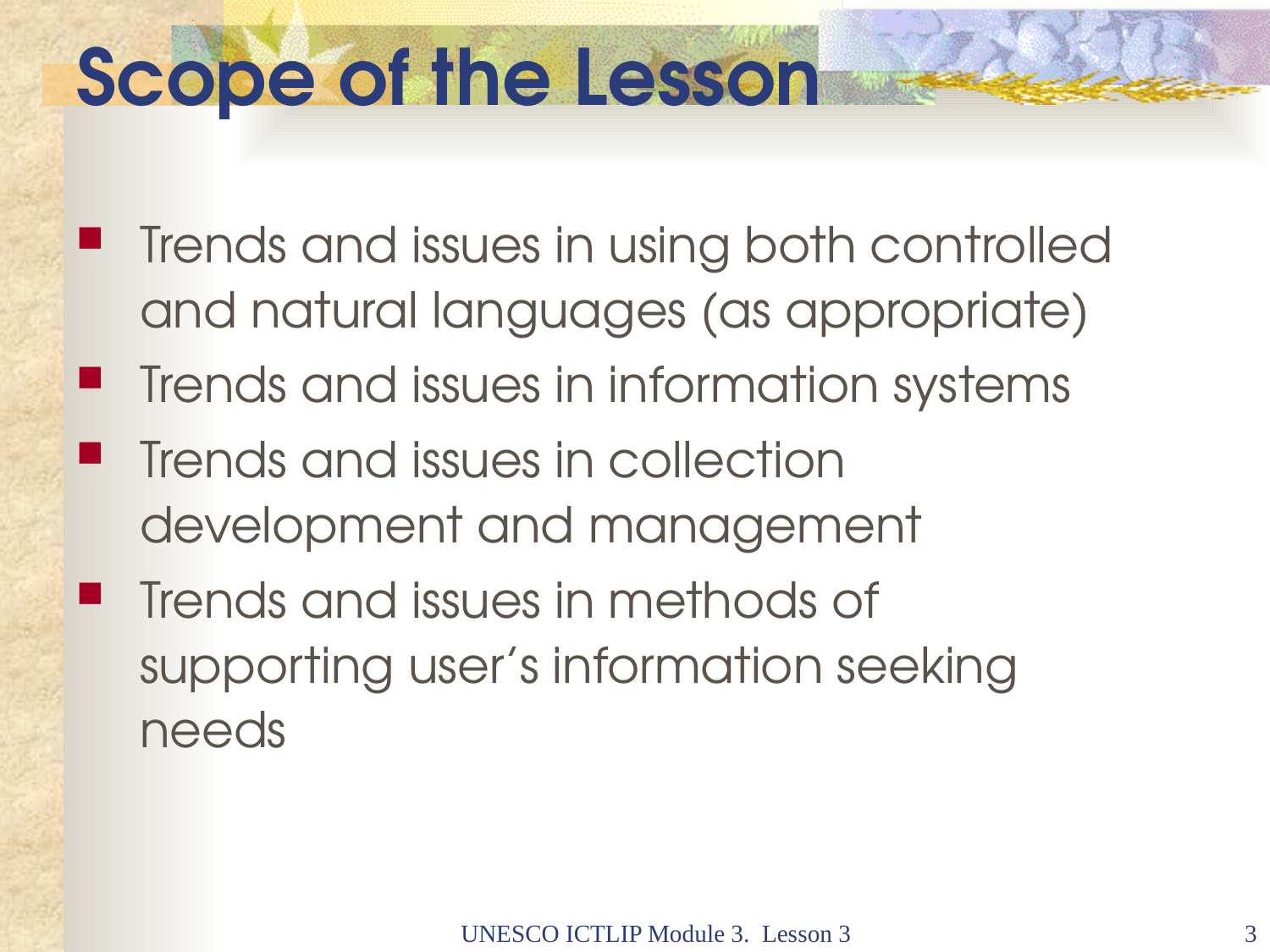

# Scope of the Lesson
Trends and issues in using both controlled and natural languages (as appropriate)
Trends and issues in information systems
Trends and issues in collection development and management
Trends and issues in methods of supporting user’s information seeking needs
UNESCO ICTLIP Module 3.  Lesson 3
3